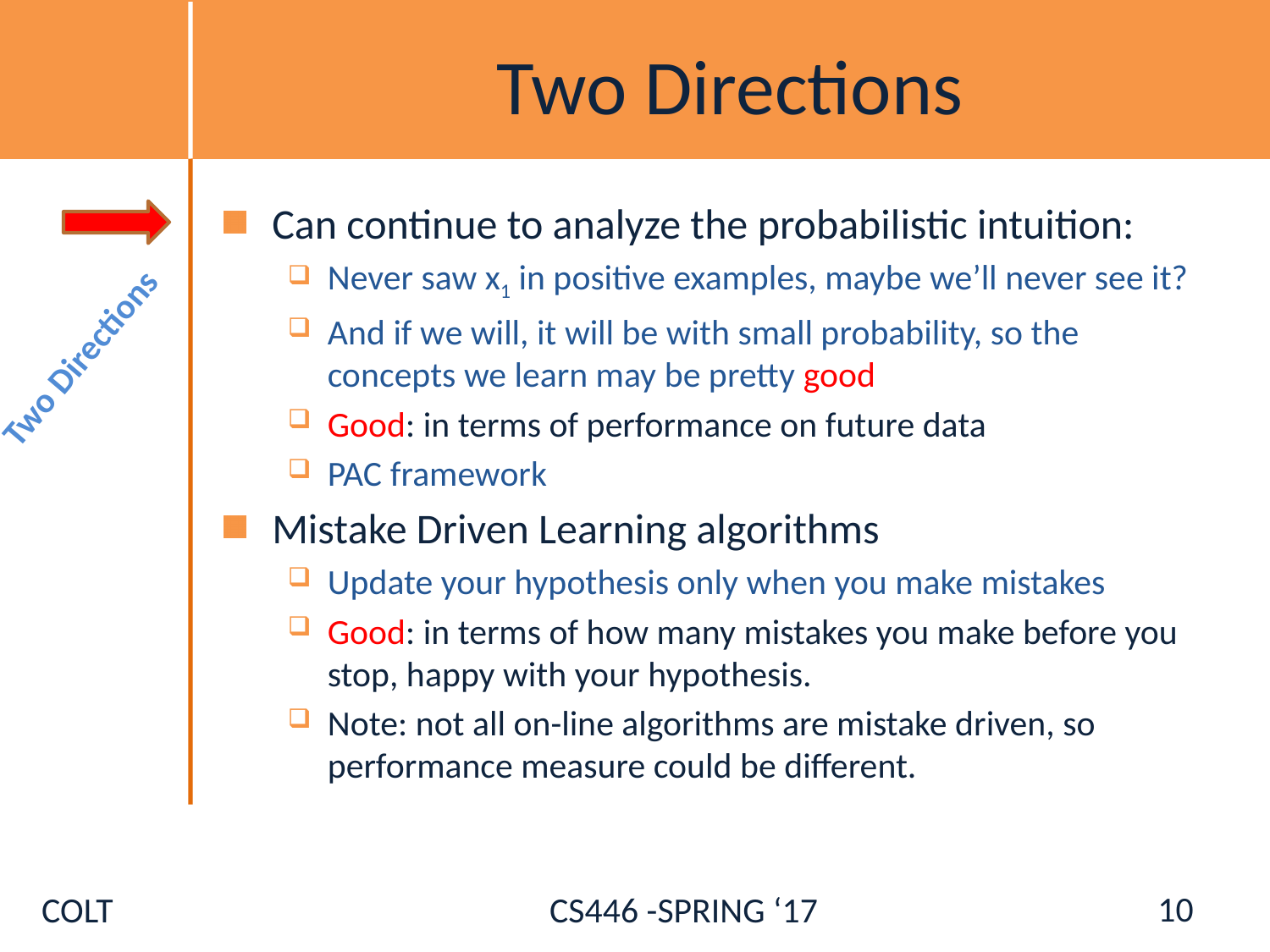

# Two Directions
Can continue to analyze the probabilistic intuition:
Never saw x1 in positive examples, maybe we’ll never see it?
And if we will, it will be with small probability, so the concepts we learn may be pretty good
Good: in terms of performance on future data
PAC framework
Mistake Driven Learning algorithms
Update your hypothesis only when you make mistakes
Good: in terms of how many mistakes you make before you stop, happy with your hypothesis.
Note: not all on-line algorithms are mistake driven, so performance measure could be different.

Two Directions
10